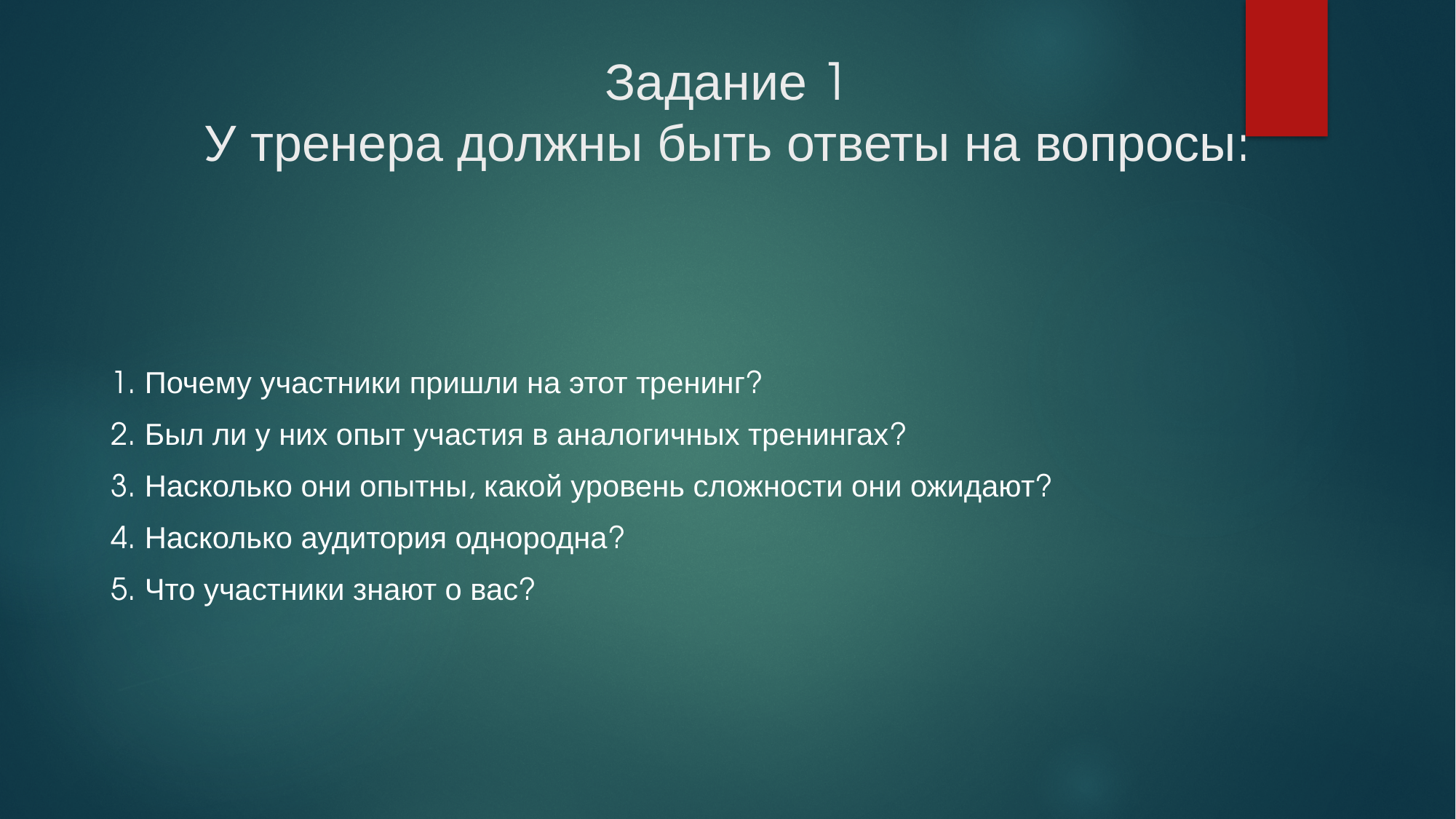

# Задание 1 У тренера должны быть ответы на вопросы:
1. Почему участники пришли на этот тренинг?
2. Был ли у них опыт участия в аналогичных тренингах?
3. Насколько они опытны, какой уровень сложности они ожидают?
4. Насколько аудитория однородна?
5. Что участники знают о вас?